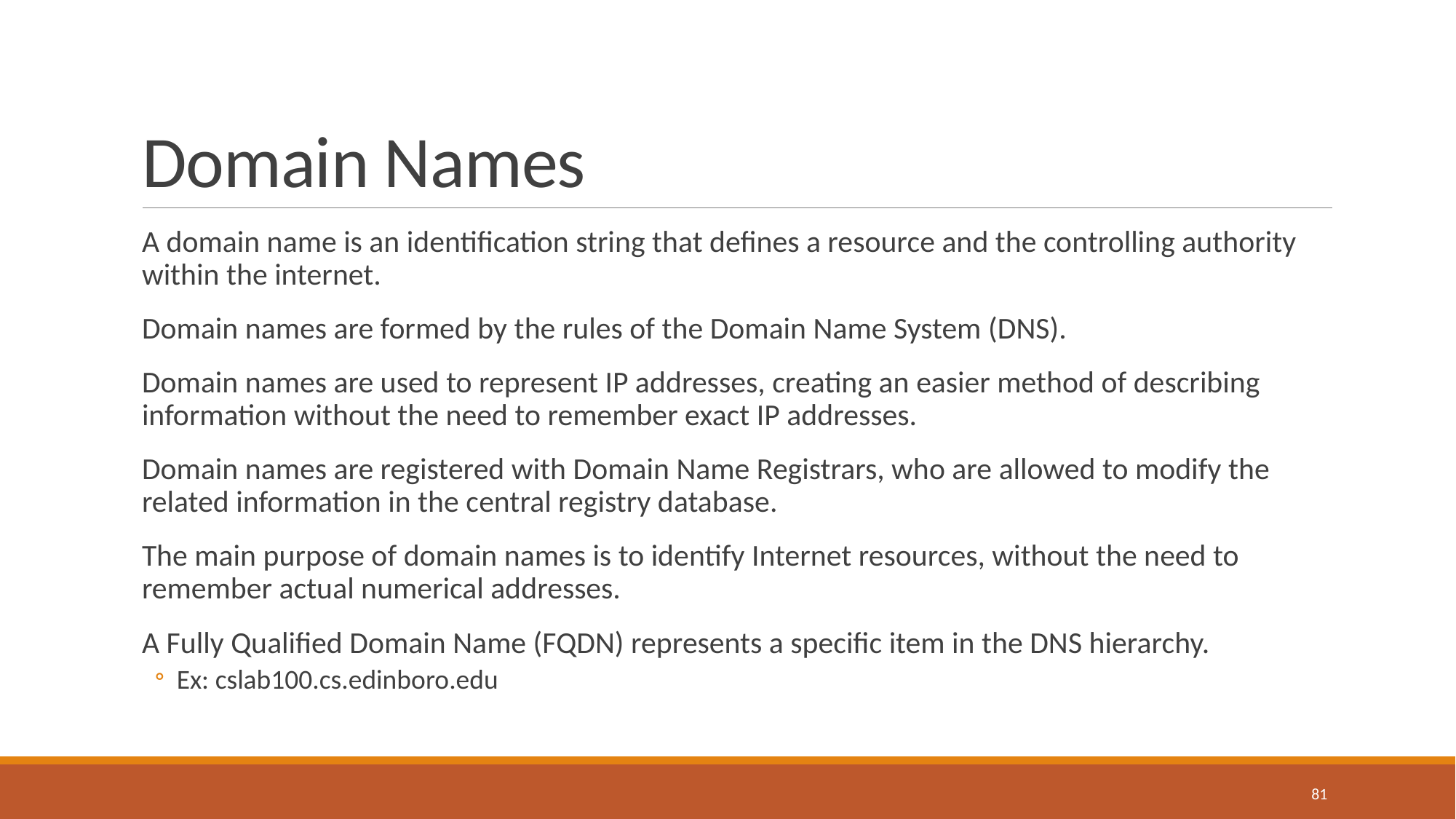

# Domain Names
A domain name is an identification string that defines a resource and the controlling authority within the internet.
Domain names are formed by the rules of the Domain Name System (DNS).
Domain names are used to represent IP addresses, creating an easier method of describing information without the need to remember exact IP addresses.
Domain names are registered with Domain Name Registrars, who are allowed to modify the related information in the central registry database.
The main purpose of domain names is to identify Internet resources, without the need to remember actual numerical addresses.
A Fully Qualified Domain Name (FQDN) represents a specific item in the DNS hierarchy.
Ex: cslab100.cs.edinboro.edu
81